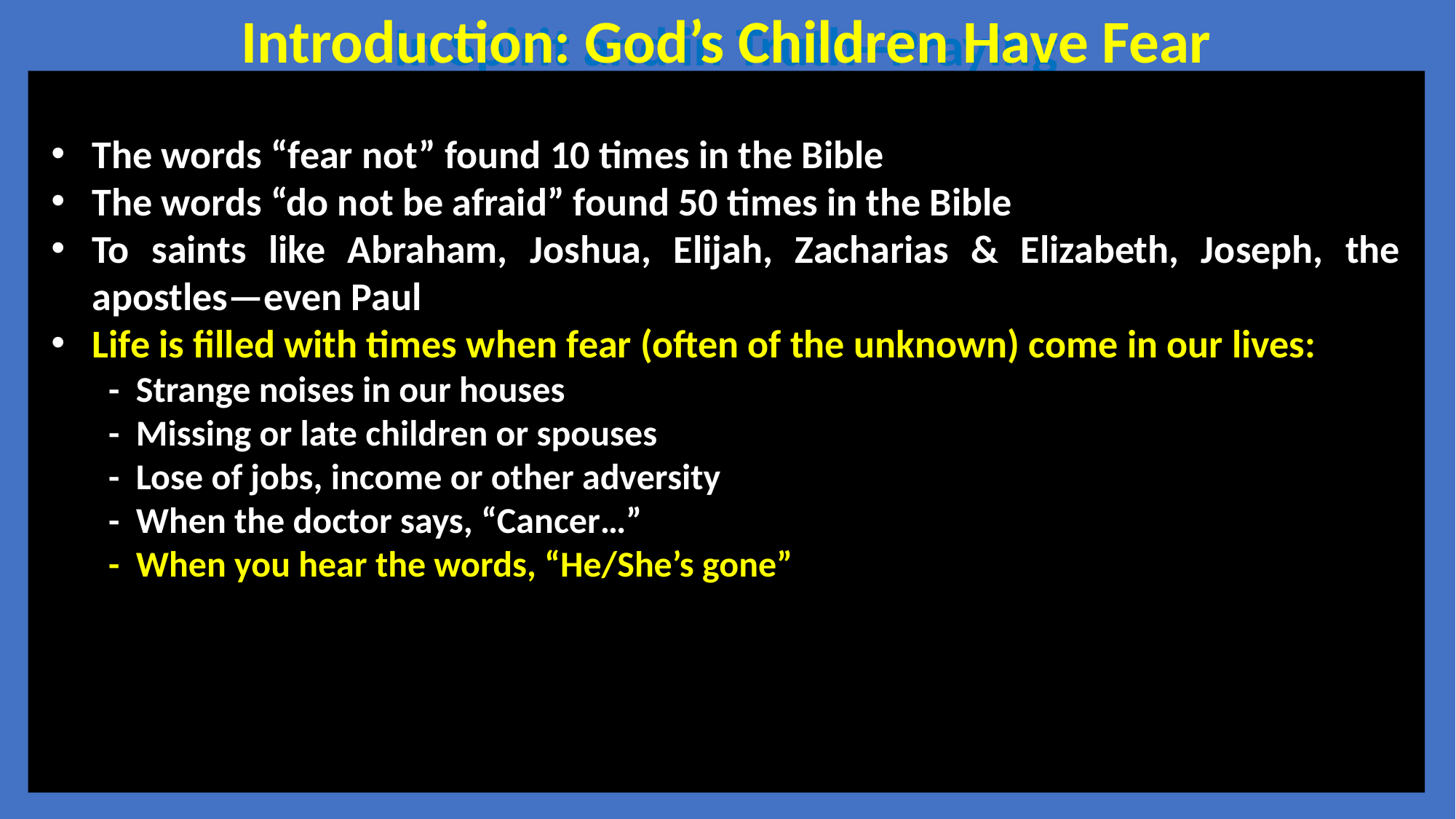

Introduction: God’s Children Have Fear
In Spirit and in Truth--Praying

The words “fear not” found 10 times in the Bible
The words “do not be afraid” found 50 times in the Bible
To saints like Abraham, Joshua, Elijah, Zacharias & Elizabeth, Joseph, the apostles—even Paul
Life is filled with times when fear (often of the unknown) come in our lives:
       -  Strange noises in our houses
       -  Missing or late children or spouses
       -  Lose of jobs, income or other adversity
       -  When the doctor says, “Cancer…”
       -  When you hear the words, “He/She’s gone”